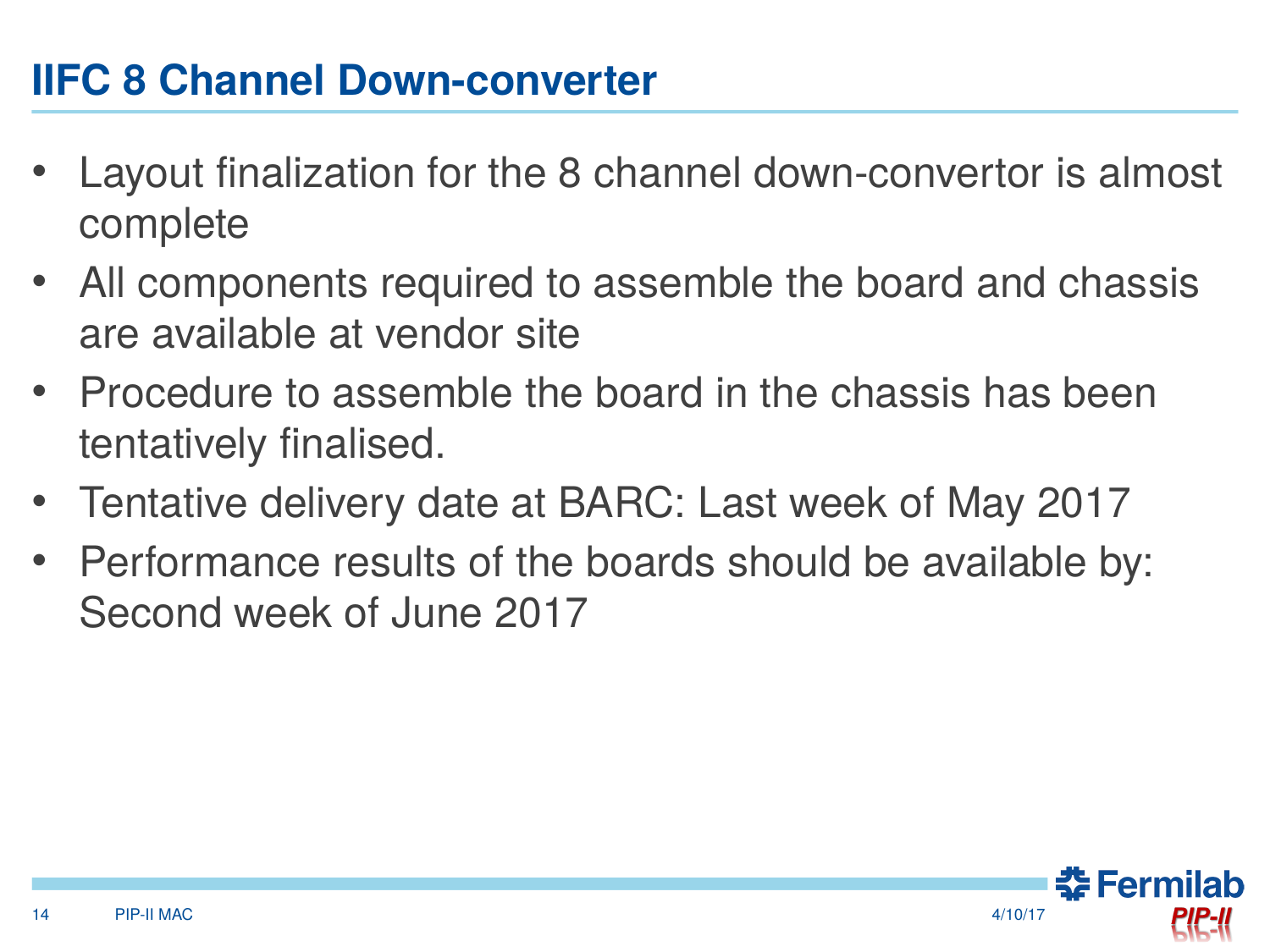

# IIFC 8 Channel Down-converter
Layout finalization for the 8 channel down-convertor is almost complete
All components required to assemble the board and chassis are available at vendor site
Procedure to assemble the board in the chassis has been tentatively finalised.
Tentative delivery date at BARC: Last week of May 2017
Performance results of the boards should be available by: Second week of June 2017

14
PIP-II MAC
4/10/17